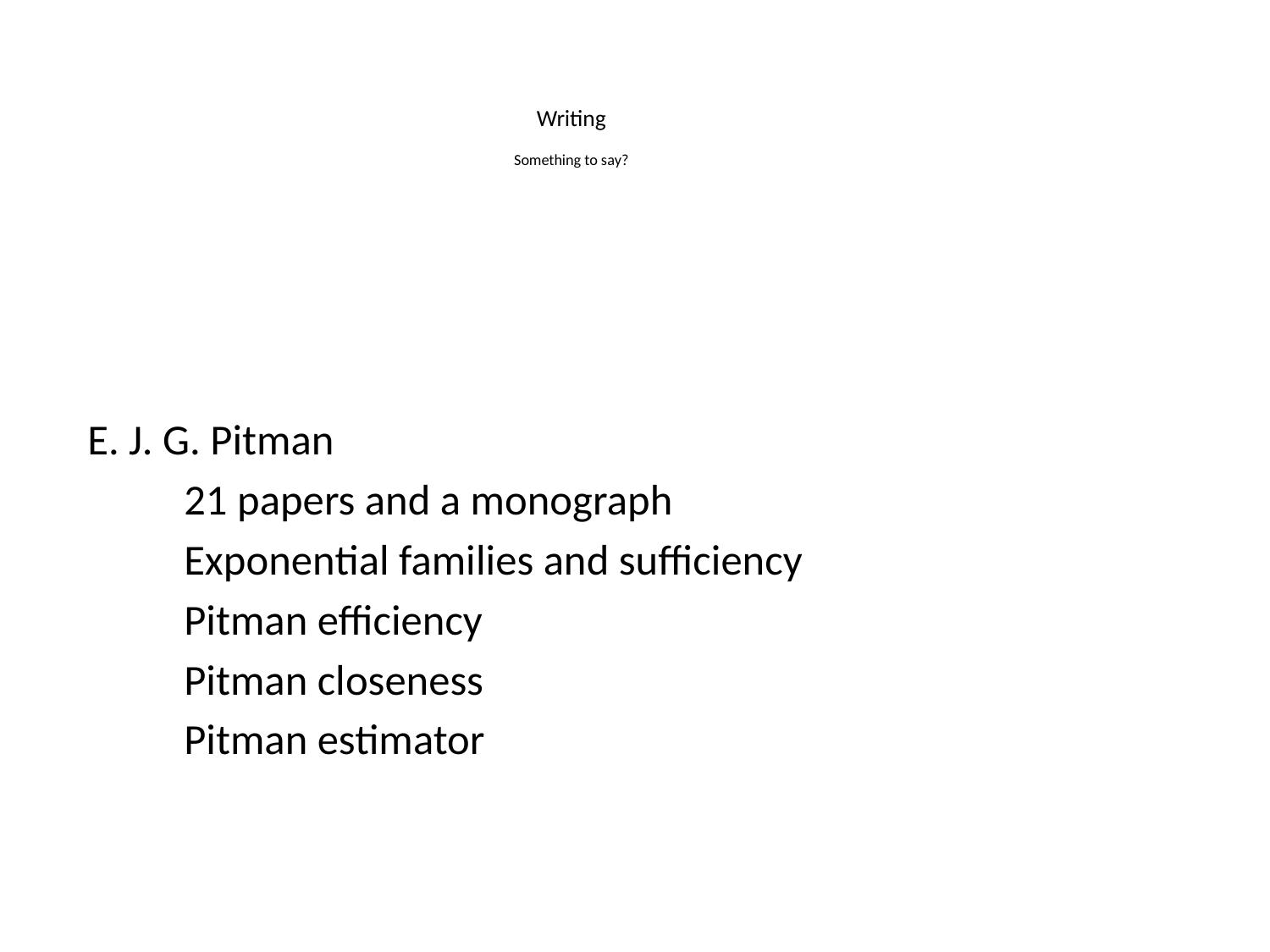

Writing
Something to say?

			E. J. G. Pitman
	   		21 papers and a monograph
		  		Exponential families and sufficiency
		  		Pitman efficiency
	   		Pitman closeness
		  		Pitman estimator